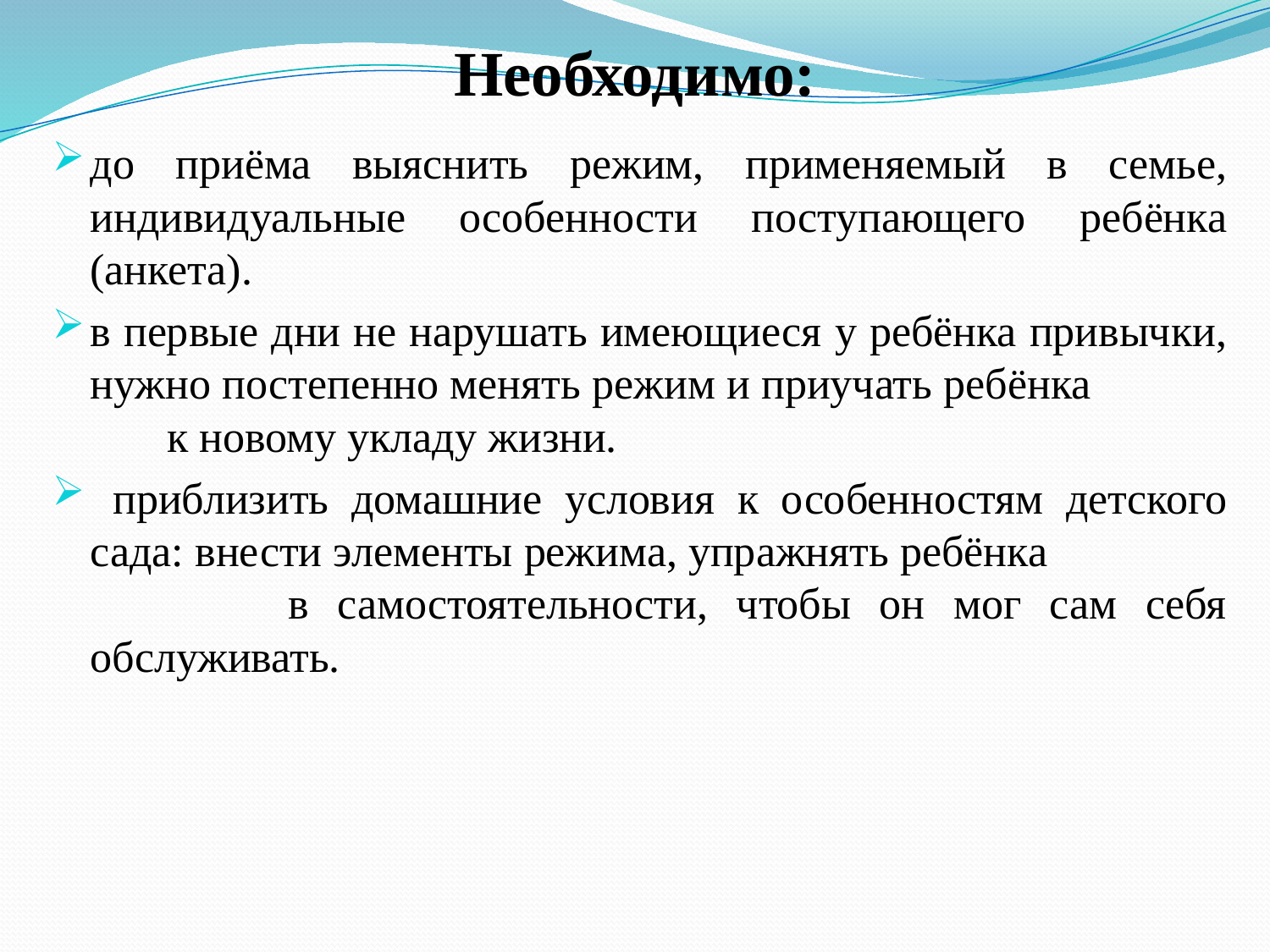

# Необходимо:
до приёма выяснить режим, применяемый в семье, индивидуальные особенности поступающего ребёнка (анкета).
в первые дни не нарушать имеющиеся у ребёнка привычки, нужно постепенно менять режим и приучать ребёнка                    к новому укладу жизни.
 приблизить домашние условия к особенностям детского сада: внести элементы режима, упражнять ребёнка                        в самостоятельности, чтобы он мог сам себя обслуживать.